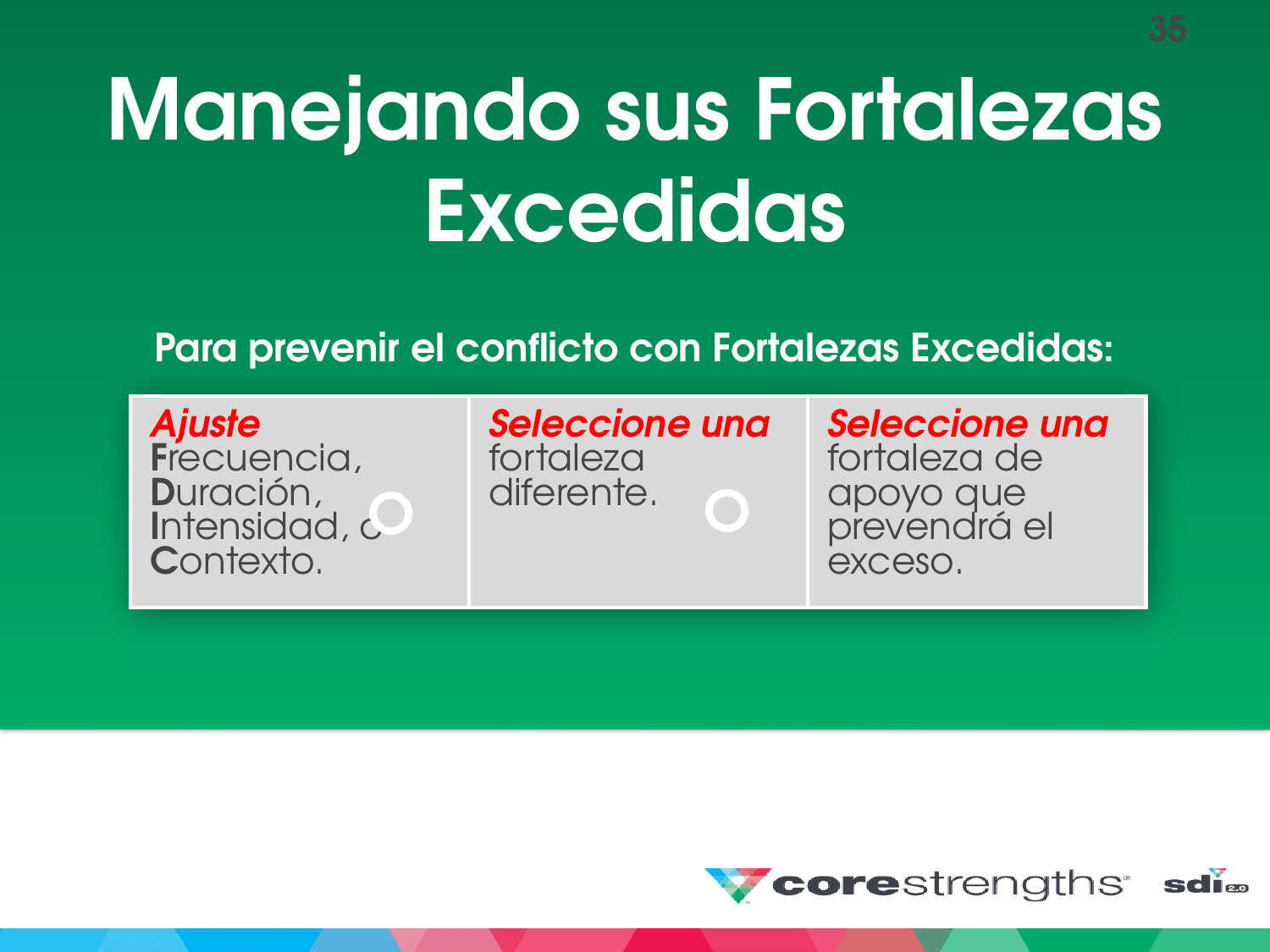

# Manejando sus Fortalezas Excedidas
Para prevenir el conflicto con Fortalezas Excedidas:
| Ajuste Frecuencia, Duración, Intensidad, o Contexto. | Seleccione una fortaleza diferente. | Seleccione una fortaleza de apoyo que prevendrá el exceso. |
| --- | --- | --- |
O
O